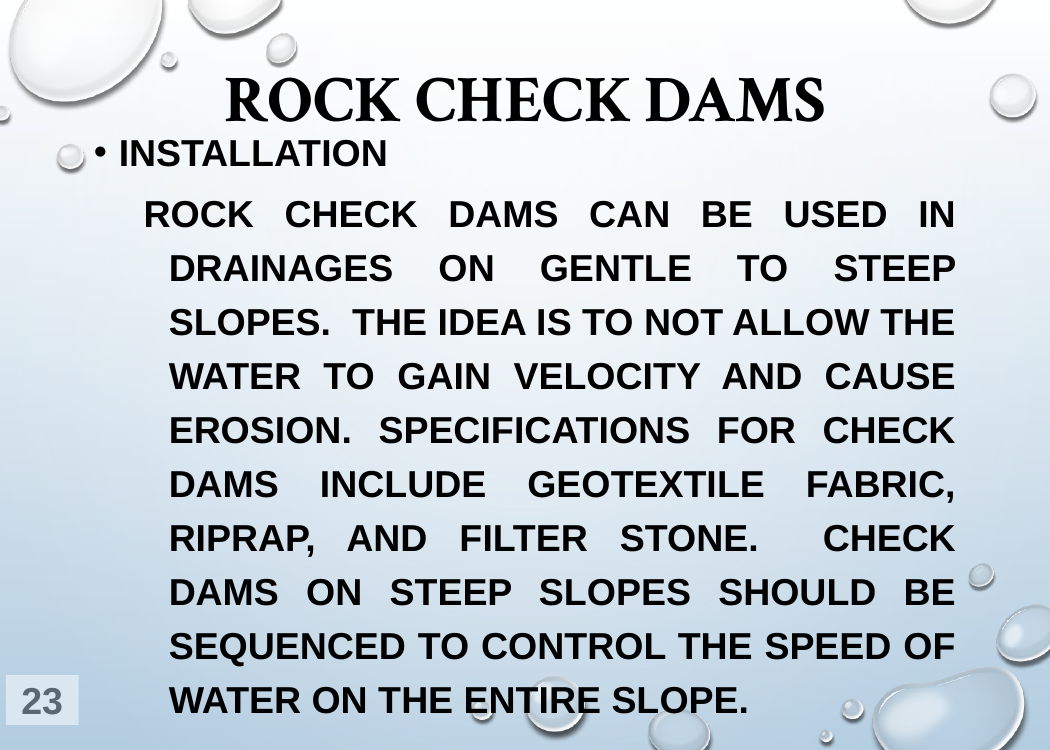

# Rock check dams
Installation
Rock check dams can be used in drainages on gentle to steep slopes.  The idea is to not allow the water to gain velocity and cause erosion. Specifications for check dams include geotextile fabric, riprap, and filter stone.  Check dams on steep slopes should be sequenced to control the speed of water on the entire slope.

23